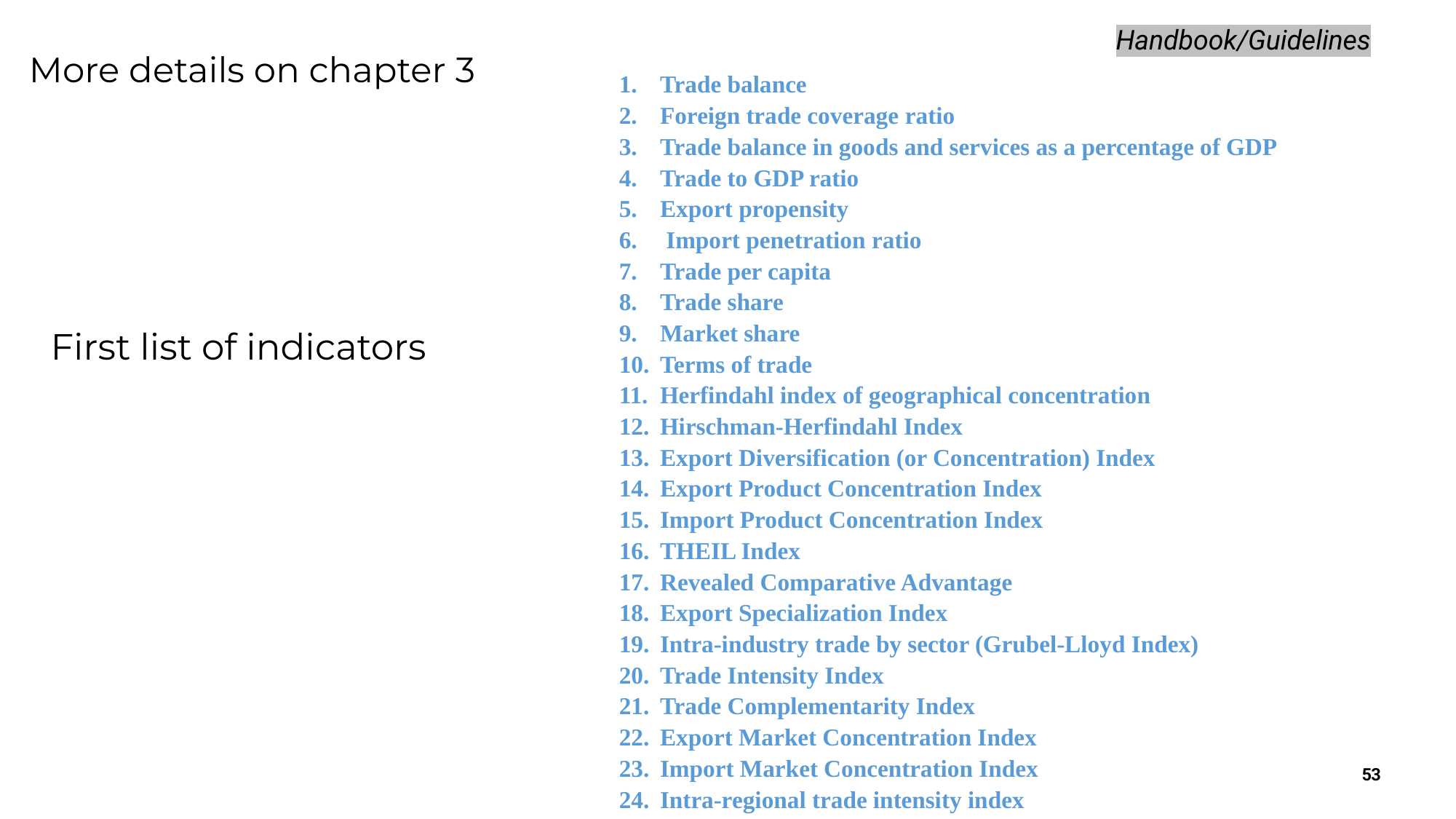

Handbook/Guidelines
More details on chapter 3

Trade balance
Foreign trade coverage ratio
Trade balance in goods and services as a percentage of GDP
Trade to GDP ratio
Export propensity
 Import penetration ratio
Trade per capita
Trade share
Market share
Terms of trade
Herfindahl index of geographical concentration
Hirschman-Herfindahl Index
Export Diversification (or Concentration) Index
Export Product Concentration Index
Import Product Concentration Index
THEIL Index
Revealed Comparative Advantage
Export Specialization Index
Intra-industry trade by sector (Grubel-Lloyd Index)
Trade Intensity Index
Trade Complementarity Index
Export Market Concentration Index
Import Market Concentration Index
Intra-regional trade intensity index
First list of indicators